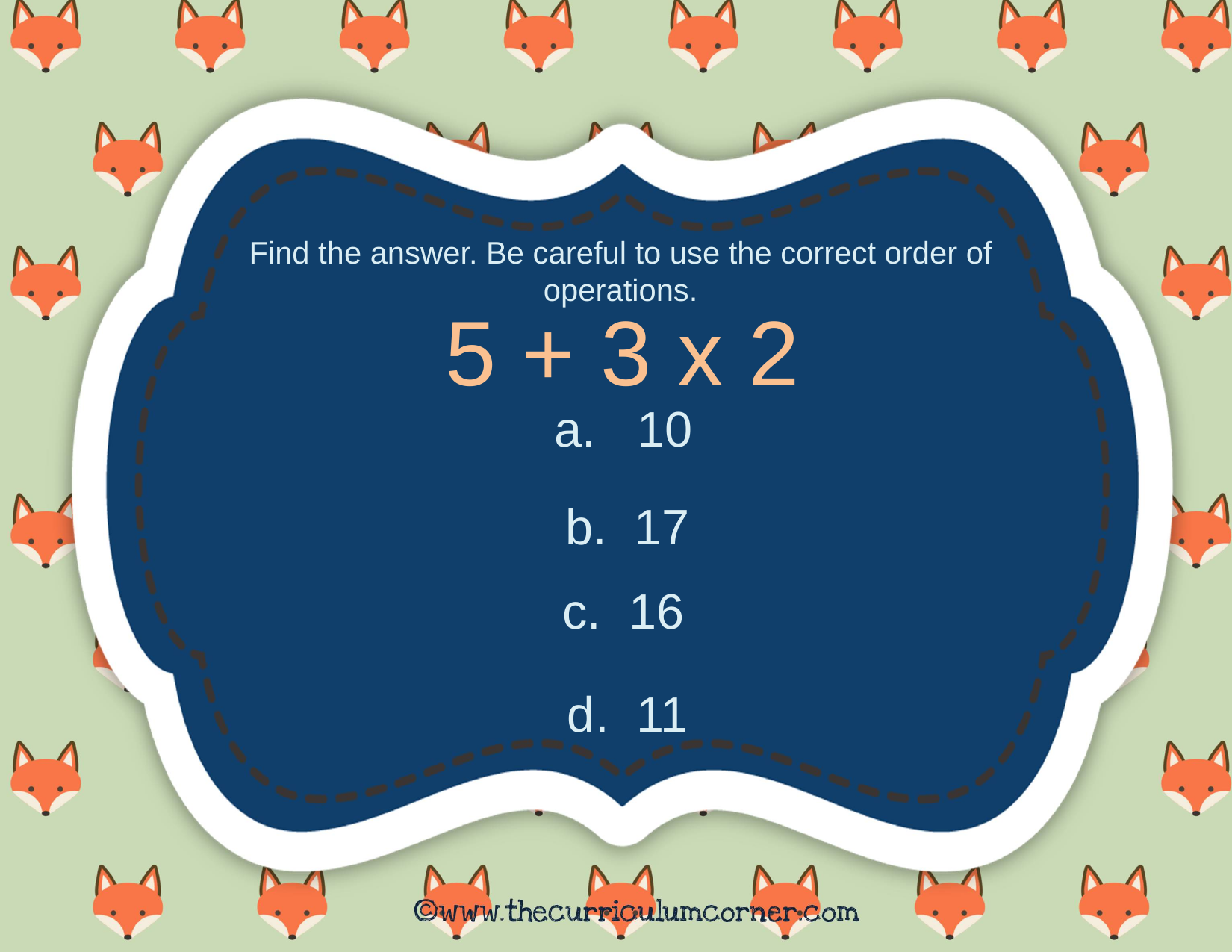

Find the answer. Be careful to use the correct order of operations.
5 + 3 x 2
  10
b.  17
c.  16
d.  11